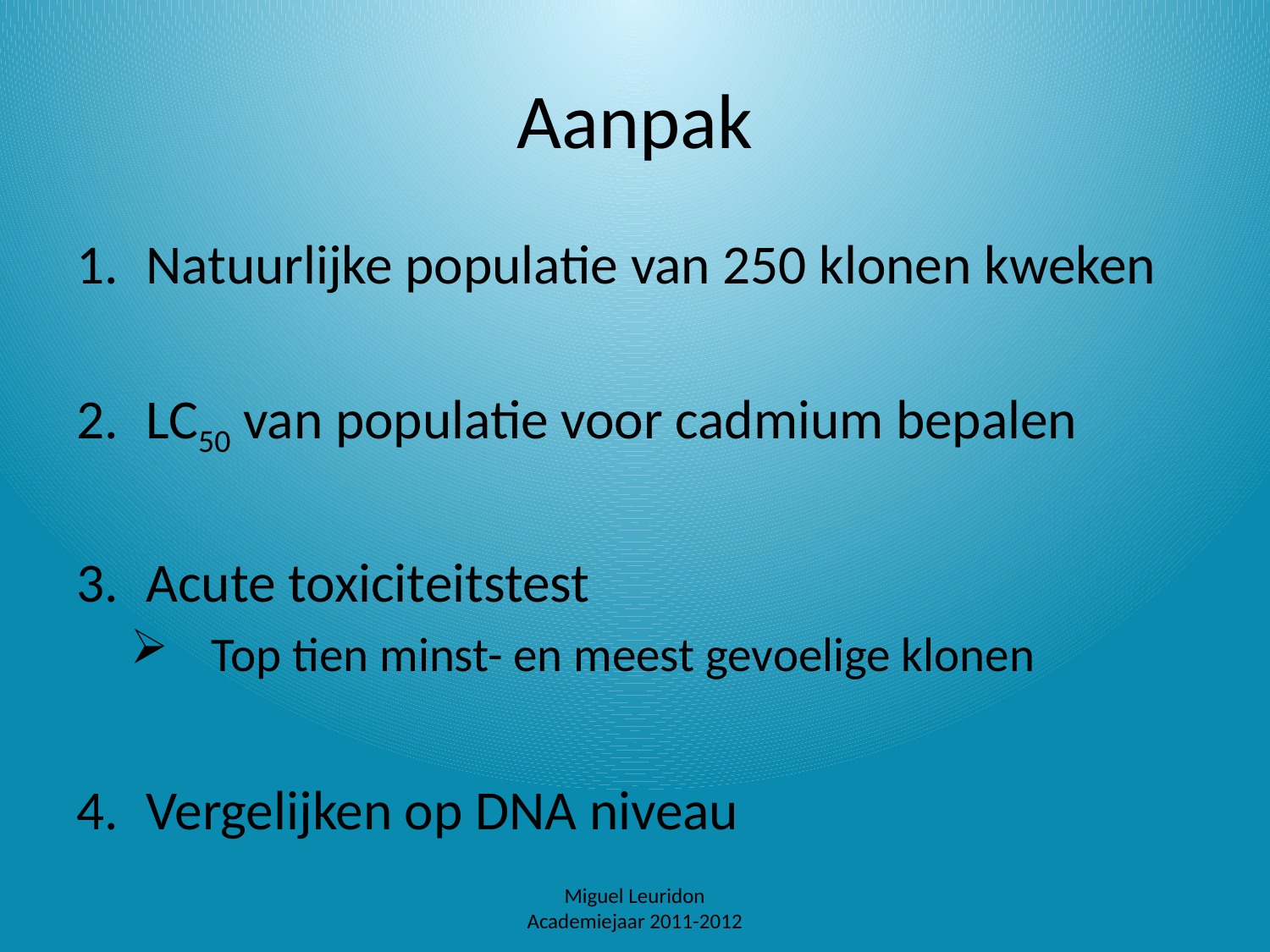

# Aanpak
Natuurlijke populatie van 250 klonen kweken

LC50 van populatie voor cadmium bepalen

Acute toxiciteitstest
 Top tien minst- en meest gevoelige klonen

Vergelijken op DNA niveau

Miguel Leuridon
Academiejaar 2011-2012